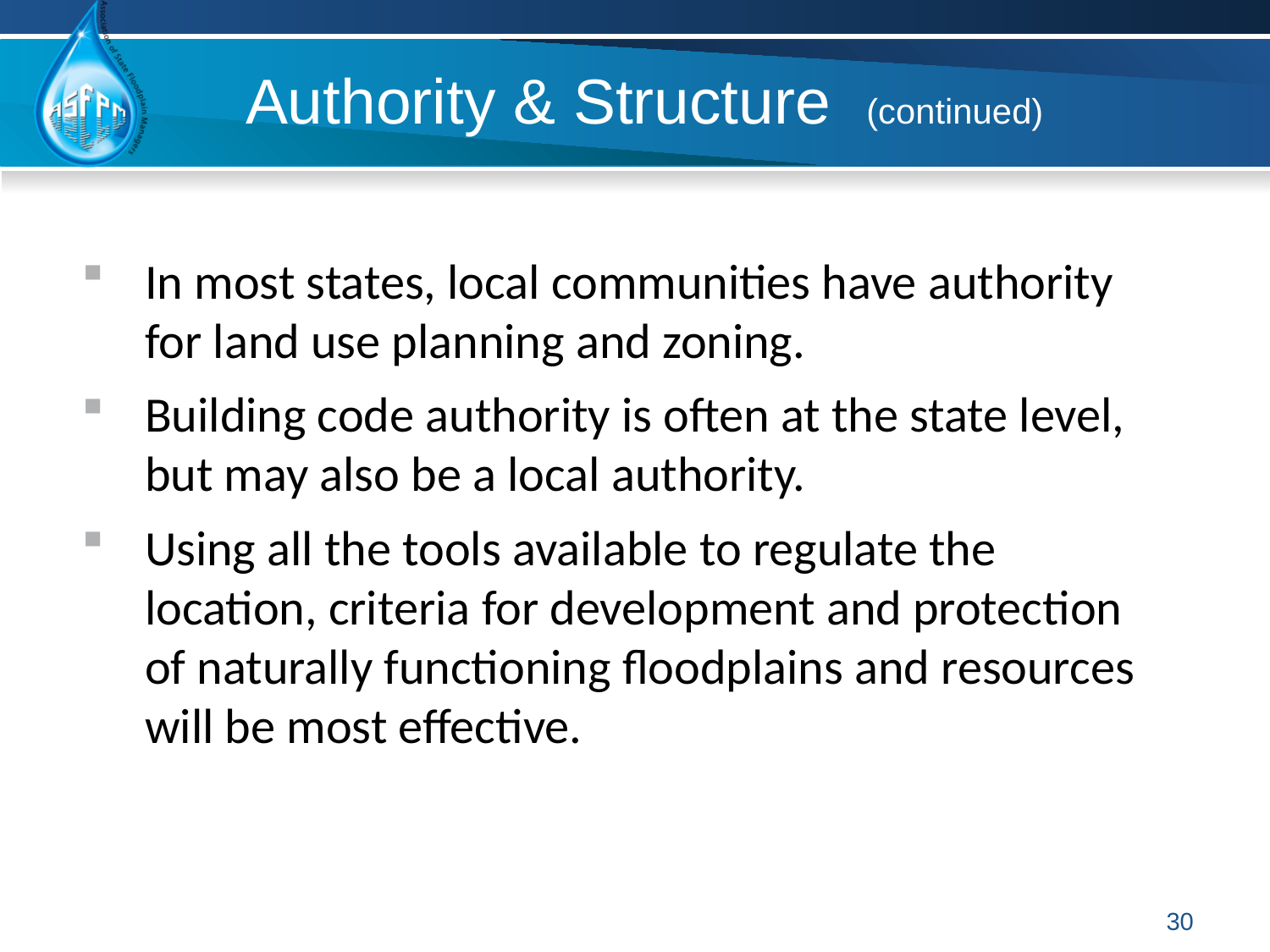

# Authority & Structure  (continued)

In most states, local communities have authority for land use planning and zoning.
Building code authority is often at the state level, but may also be a local authority.
Using all the tools available to regulate the location, criteria for development and protection of naturally functioning floodplains and resources will be most effective.

30